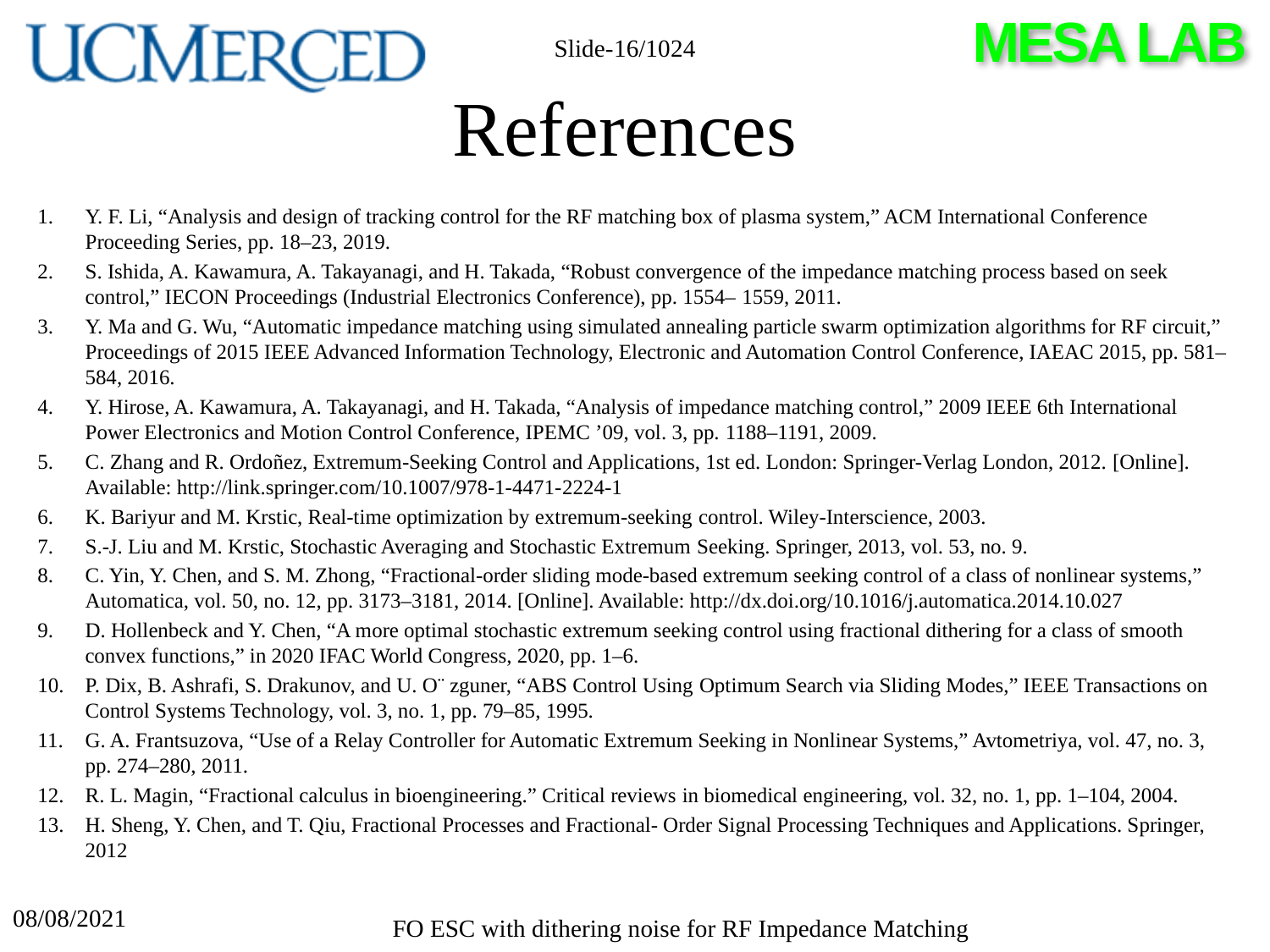

Slide-16/1024
# References
Y. F. Li, “Analysis and design of tracking control for the RF matching box of plasma system,” ACM International Conference Proceeding Series, pp. 18–23, 2019.
S. Ishida, A. Kawamura, A. Takayanagi, and H. Takada, “Robust convergence of the impedance matching process based on seek control,” IECON Proceedings (Industrial Electronics Conference), pp. 1554– 1559, 2011.
Y. Ma and G. Wu, “Automatic impedance matching using simulated annealing particle swarm optimization algorithms for RF circuit,” Proceedings of 2015 IEEE Advanced Information Technology, Electronic and Automation Control Conference, IAEAC 2015, pp. 581–584, 2016.
Y. Hirose, A. Kawamura, A. Takayanagi, and H. Takada, “Analysis of impedance matching control,” 2009 IEEE 6th International Power Electronics and Motion Control Conference, IPEMC ’09, vol. 3, pp. 1188–1191, 2009.
C. Zhang and R. Ordoñez, Extremum-Seeking Control and Applications, 1st ed. London: Springer-Verlag London, 2012. [Online]. Available: http://link.springer.com/10.1007/978-1-4471-2224-1
K. Bariyur and M. Krstic, Real-time optimization by extremum-seeking control. Wiley-Interscience, 2003.
S.-J. Liu and M. Krstic, Stochastic Averaging and Stochastic Extremum Seeking. Springer, 2013, vol. 53, no. 9.
C. Yin, Y. Chen, and S. M. Zhong, “Fractional-order sliding mode-based extremum seeking control of a class of nonlinear systems,” Automatica, vol. 50, no. 12, pp. 3173–3181, 2014. [Online]. Available: http://dx.doi.org/10.1016/j.automatica.2014.10.027
D. Hollenbeck and Y. Chen, “A more optimal stochastic extremum seeking control using fractional dithering for a class of smooth convex functions,” in 2020 IFAC World Congress, 2020, pp. 1–6.
P. Dix, B. Ashrafi, S. Drakunov, and U. O¨ zguner, “ABS Control Using Optimum Search via Sliding Modes,” IEEE Transactions on Control Systems Technology, vol. 3, no. 1, pp. 79–85, 1995.
G. A. Frantsuzova, “Use of a Relay Controller for Automatic Extremum Seeking in Nonlinear Systems,” Avtometriya, vol. 47, no. 3, pp. 274–280, 2011.
R. L. Magin, “Fractional calculus in bioengineering.” Critical reviews in biomedical engineering, vol. 32, no. 1, pp. 1–104, 2004.
H. Sheng, Y. Chen, and T. Qiu, Fractional Processes and Fractional- Order Signal Processing Techniques and Applications. Springer, 2012
08/08/2021
FO ESC with dithering noise for RF Impedance Matching